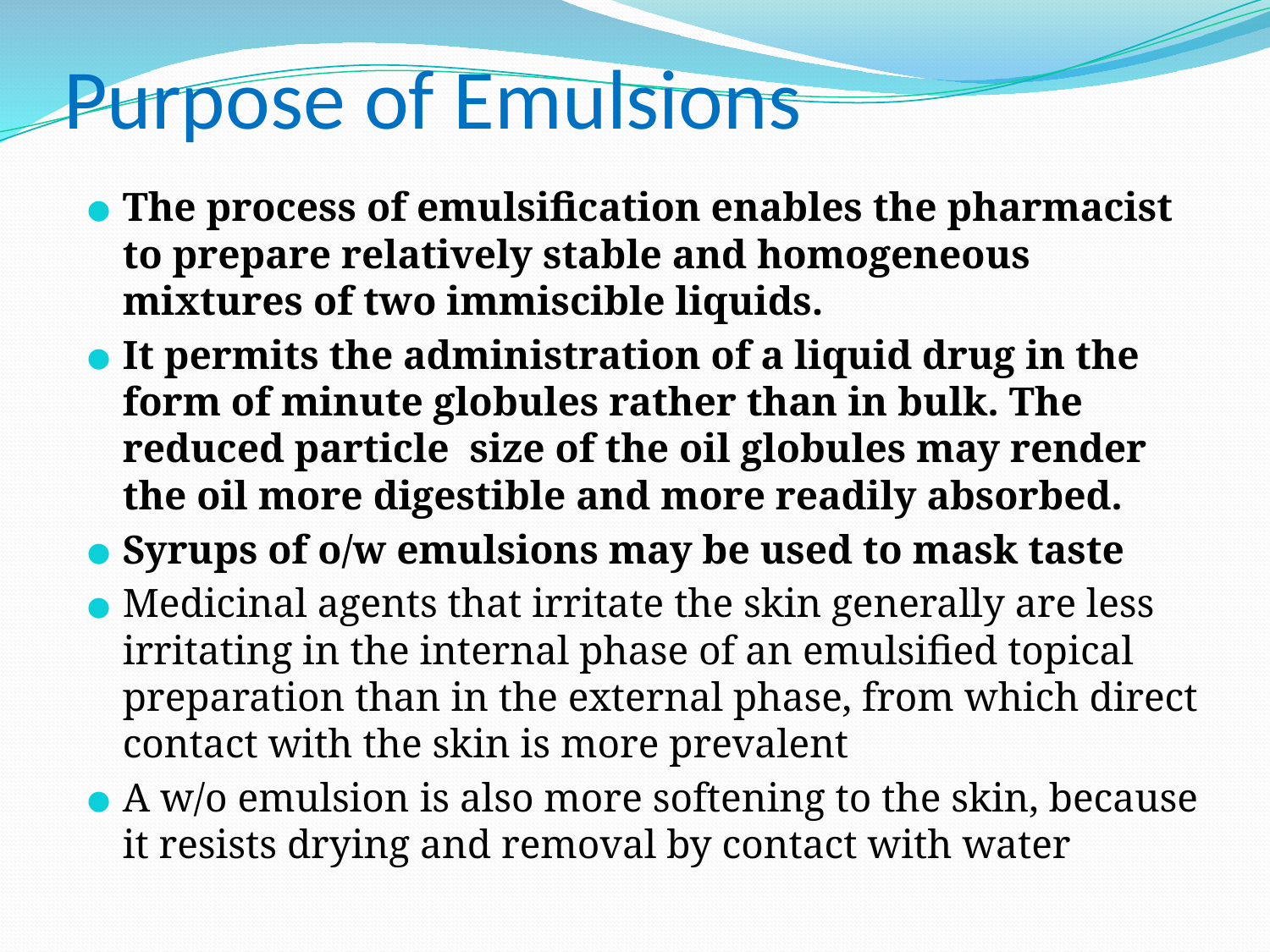

# Purpose of Emulsions
The process of emulsification enables the pharmacist to prepare relatively stable and homogeneous mixtures of two immiscible liquids.
It permits the administration of a liquid drug in the form of minute globules rather than in bulk. The reduced particle  size of the oil globules may render the oil more digestible and more readily absorbed.
Syrups of o/w emulsions may be used to mask taste
Medicinal agents that irritate the skin generally are less irritating in the internal phase of an emulsified topical preparation than in the external phase, from which direct contact with the skin is more prevalent
A w/o emulsion is also more softening to the skin, because it resists drying and removal by contact with water